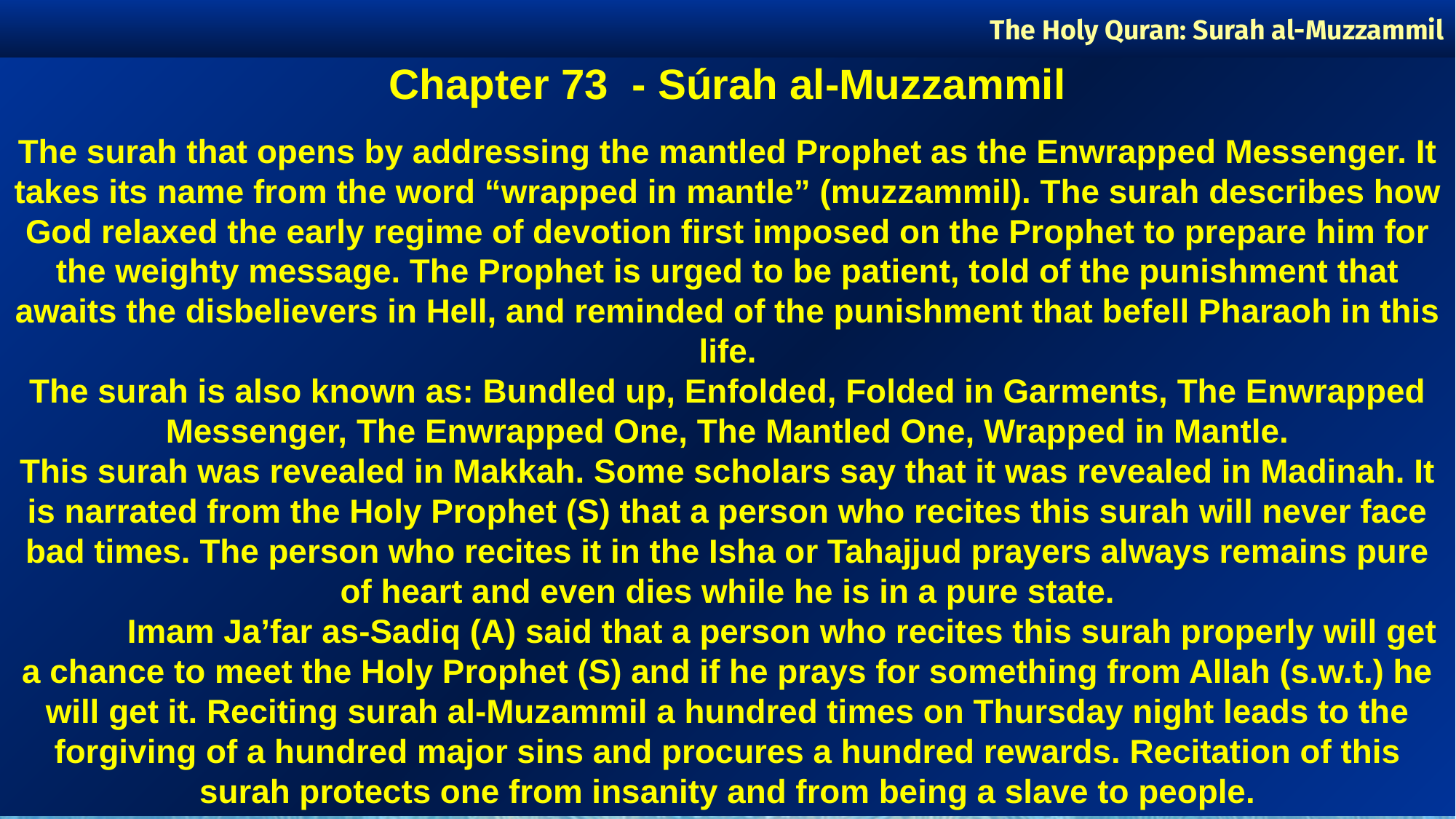

The Holy Quran: Surah al-Muzzammil
Chapter 73  - Súrah al-Muzzammil

The surah that opens by addressing the mantled Prophet as the Enwrapped Messenger. It takes its name from the word “wrapped in mantle” (muzzammil). The surah describes how God relaxed the early regime of devotion first imposed on the Prophet to prepare him for the weighty message. The Prophet is urged to be patient, told of the punishment that awaits the disbelievers in Hell, and reminded of the punishment that befell Pharaoh in this life.
The surah is also known as: Bundled up, Enfolded, Folded in Garments, The Enwrapped Messenger, The Enwrapped One, The Mantled One, Wrapped in Mantle.
This surah was revealed in Makkah. Some scholars say that it was revealed in Madinah. It is narrated from the Holy Prophet (S) that a person who recites this surah will never face bad times. The person who recites it in the Isha or Tahajjud prayers always remains pure of heart and even dies while he is in a pure state.
	Imam Ja’far as-Sadiq (A) said that a person who recites this surah properly will get a chance to meet the Holy Prophet (S) and if he prays for something from Allah (s.w.t.) he will get it. Reciting surah al-Muzammil a hundred times on Thursday night leads to the forgiving of a hundred major sins and procures a hundred rewards. Recitation of this surah protects one from insanity and from being a slave to people.